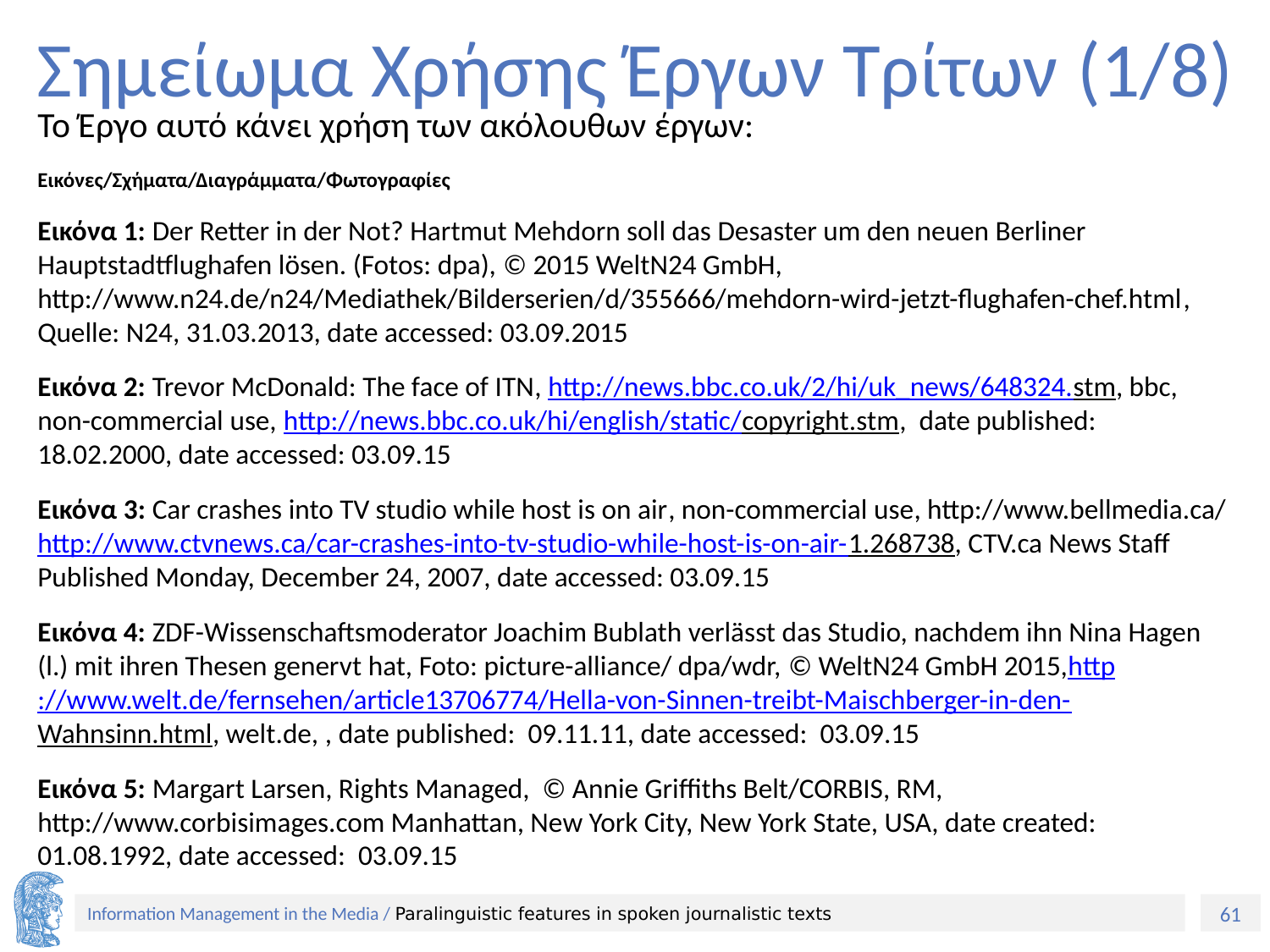

# Σημείωμα Χρήσης Έργων Τρίτων (1/8)
Το Έργο αυτό κάνει χρήση των ακόλουθων έργων:
Εικόνες/Σχήματα/Διαγράμματα/Φωτογραφίες
Εικόνα 1: Der Retter in der Not? Hartmut Mehdorn soll das Desaster um den neuen Berliner Hauptstadtflughafen lösen. (Fotos: dpa), © 2015 WeltN24 GmbH, http://www.n24.de/n24/Mediathek/Bilderserien/d/355666/mehdorn-wird-jetzt-flughafen-chef.html, Quelle: N24, 31.03.2013, date accessed: 03.09.2015
Εικόνα 2: Trevor McDonald: The face of ITN, http://news.bbc.co.uk/2/hi/uk_news/648324.stm, bbc, non-commercial use, http://news.bbc.co.uk/hi/english/static/copyright.stm,  date published: 18.02.2000, date accessed: 03.09.15
Εικόνα 3: Car crashes into TV studio while host is on air, non-commercial use, http://www.bellmedia.ca/http://www.ctvnews.ca/car-crashes-into-tv-studio-while-host-is-on-air-1.268738, CTV.ca News Staff Published Monday, December 24, 2007, date accessed: 03.09.15
Εικόνα 4: ZDF-Wissenschaftsmoderator Joachim Bublath verlässt das Studio, nachdem ihn Nina Hagen (l.) mit ihren Thesen genervt hat, Foto: picture-alliance/ dpa/wdr, © WeltN24 GmbH 2015,http://www.welt.de/fernsehen/article13706774/Hella-von-Sinnen-treibt-Maischberger-in-den-Wahnsinn.html, welt.de, , date published:  09.11.11, date accessed:  03.09.15
Εικόνα 5: Margart Larsen, Rights Managed,  © Annie Griffiths Belt/CORBIS, RM, http://www.corbisimages.com Manhattan, New York City, New York State, USA, date created: 01.08.1992, date accessed:  03.09.15